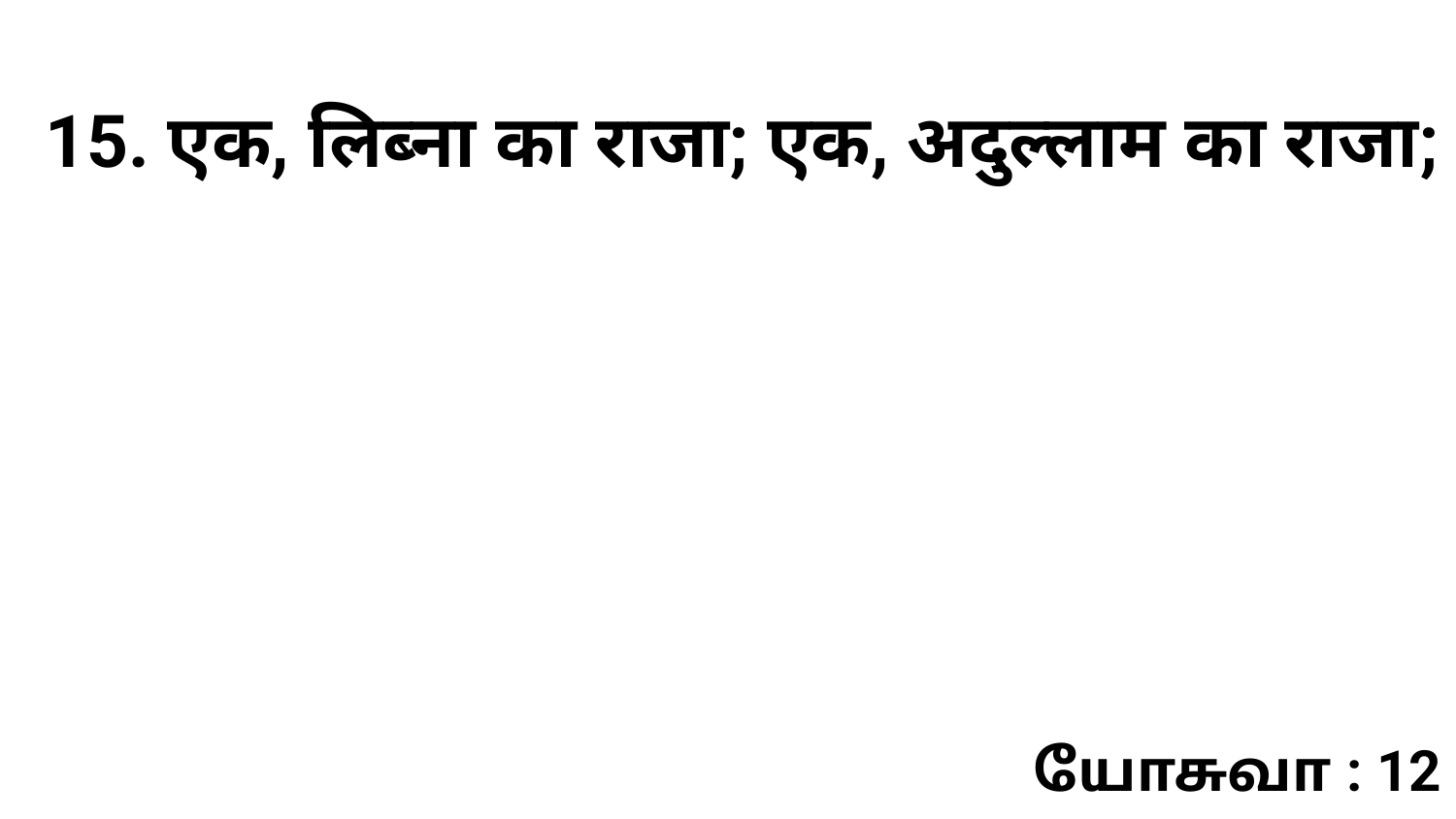

15. एक, लिब्ना का राजा; एक, अदुल्लाम का राजा;
யோசுவா : 12